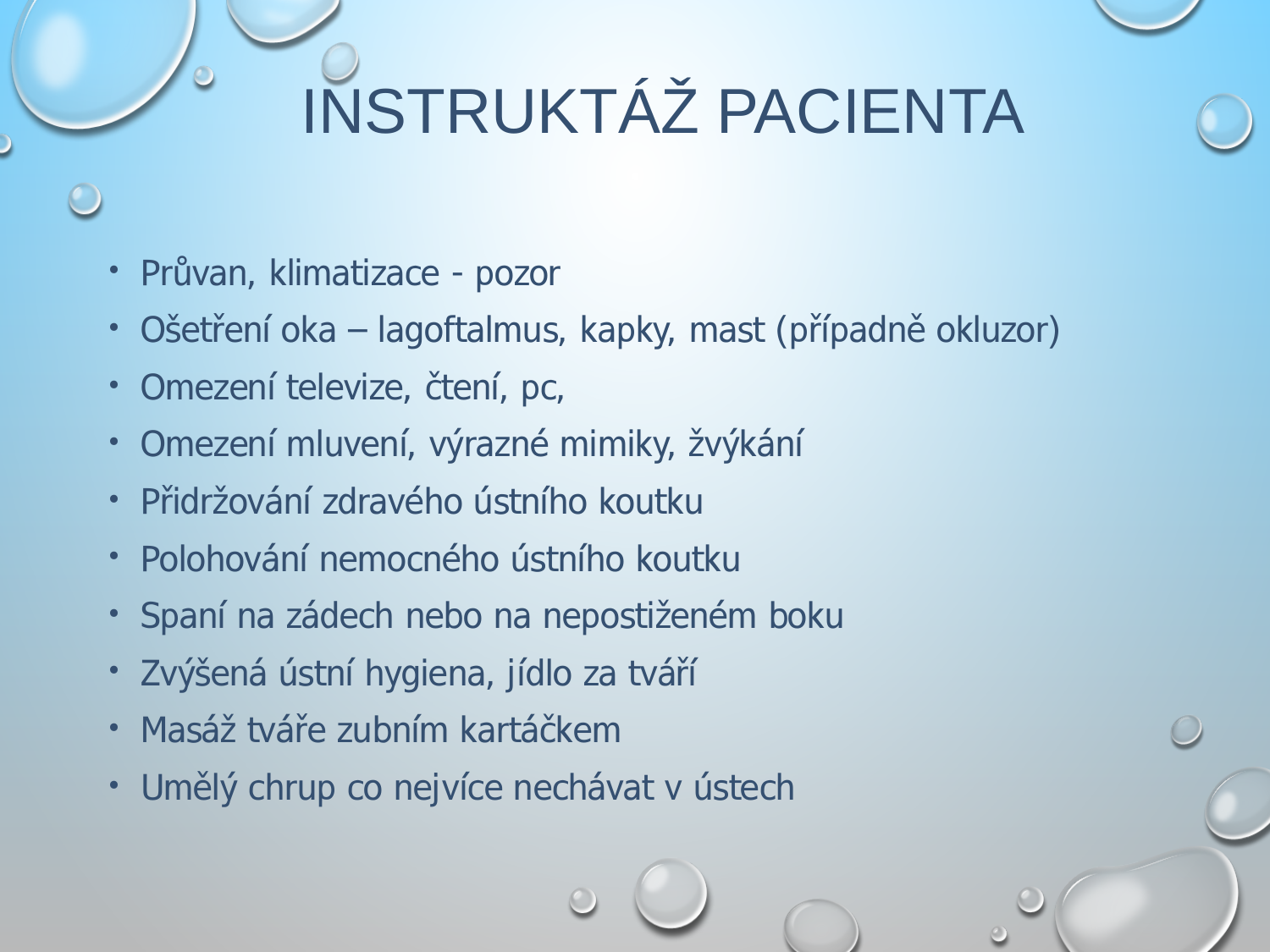

# Instruktáž pacienta
Průvan, klimatizace - pozor
Ošetření oka – lagoftalmus, kapky, mast (případně okluzor)
Omezení televize, čtení, pc,
Omezení mluvení, výrazné mimiky, žvýkání
Přidržování zdravého ústního koutku
Polohování nemocného ústního koutku
Spaní na zádech nebo na nepostiženém boku
Zvýšená ústní hygiena, jídlo za tváří
Masáž tváře zubním kartáčkem
Umělý chrup co nejvíce nechávat v ústech